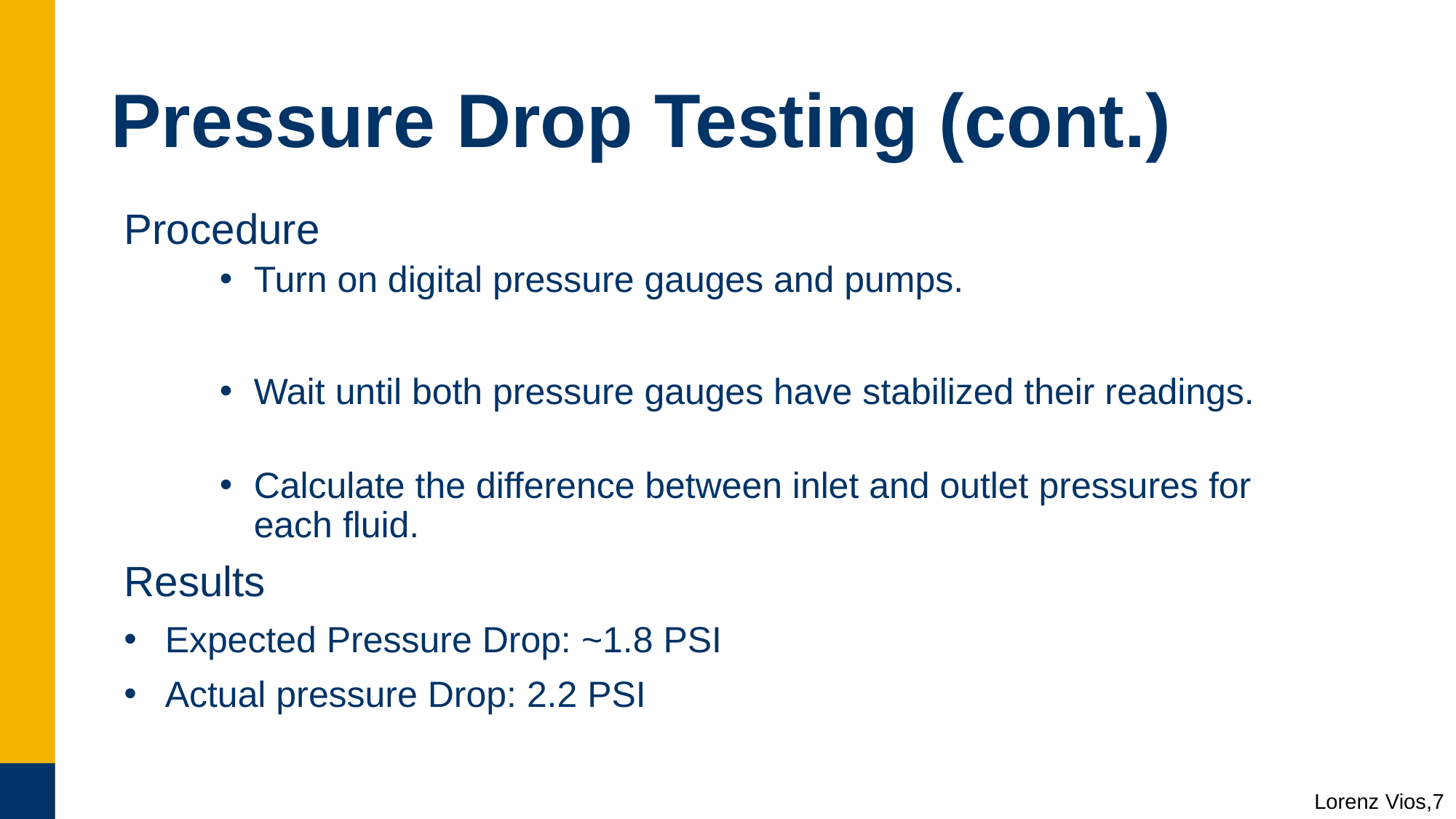

# Pressure Drop Testing (cont.)
Procedure
Turn on digital pressure gauges and pumps.

Wait until both pressure gauges have stabilized their readings.

Calculate the difference between inlet and outlet pressures for each fluid.
Results
Expected Pressure Drop: ~1.8 PSI
Actual pressure Drop: 2.2 PSI

Lorenz Vios,7